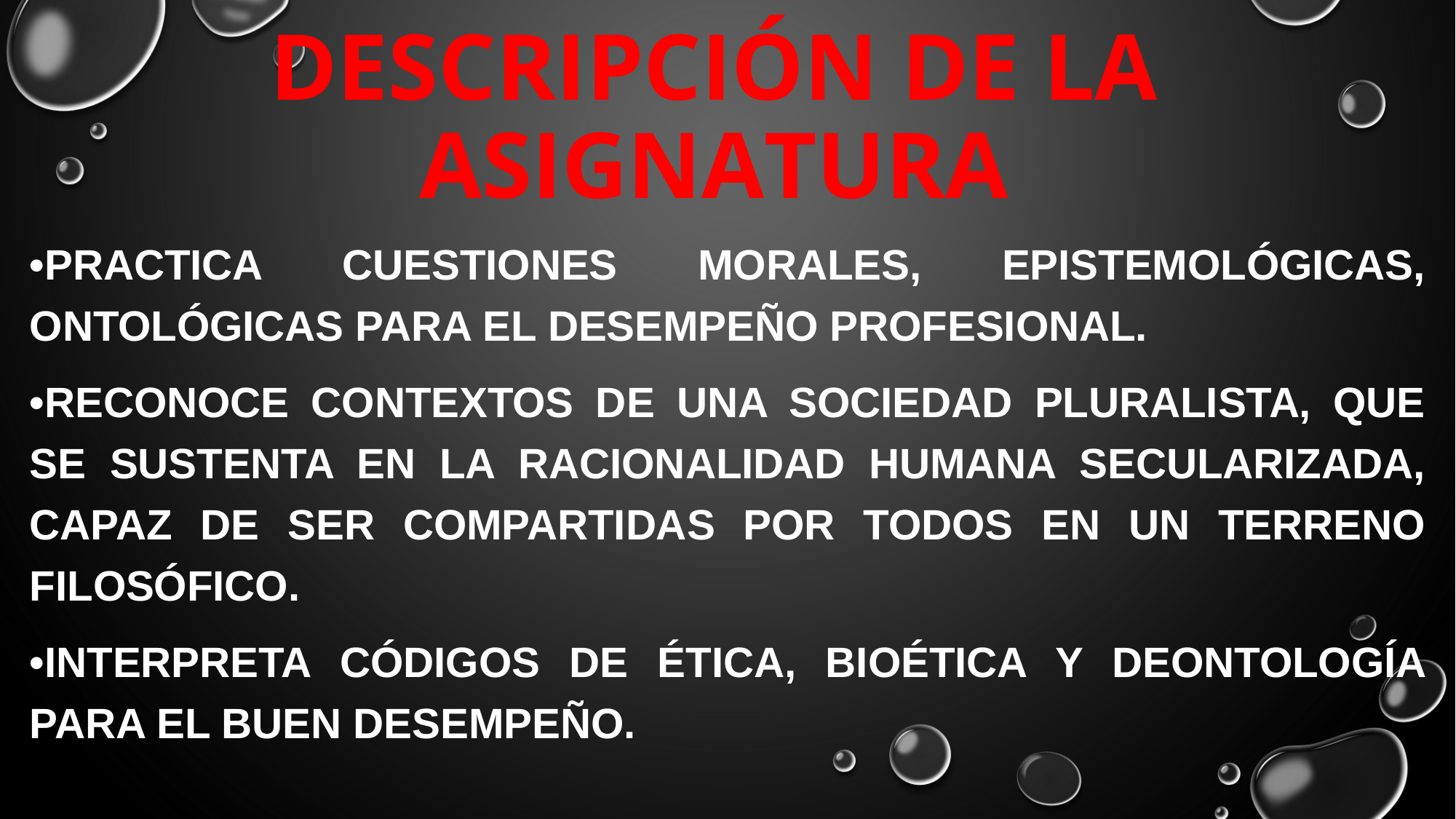

# Descripción de la asignatura
•Practica cuestiones morales, epistemológicas, ontológicas para el desempeño profesional.
•Reconoce contextos de una sociedad pluralista, que se sustenta en la racionalidad humana secularizada, capaz de ser compartidas por todos en un terreno filosófico.
•Interpreta códigos de ética, bioética y deontología para el buen desempeño.